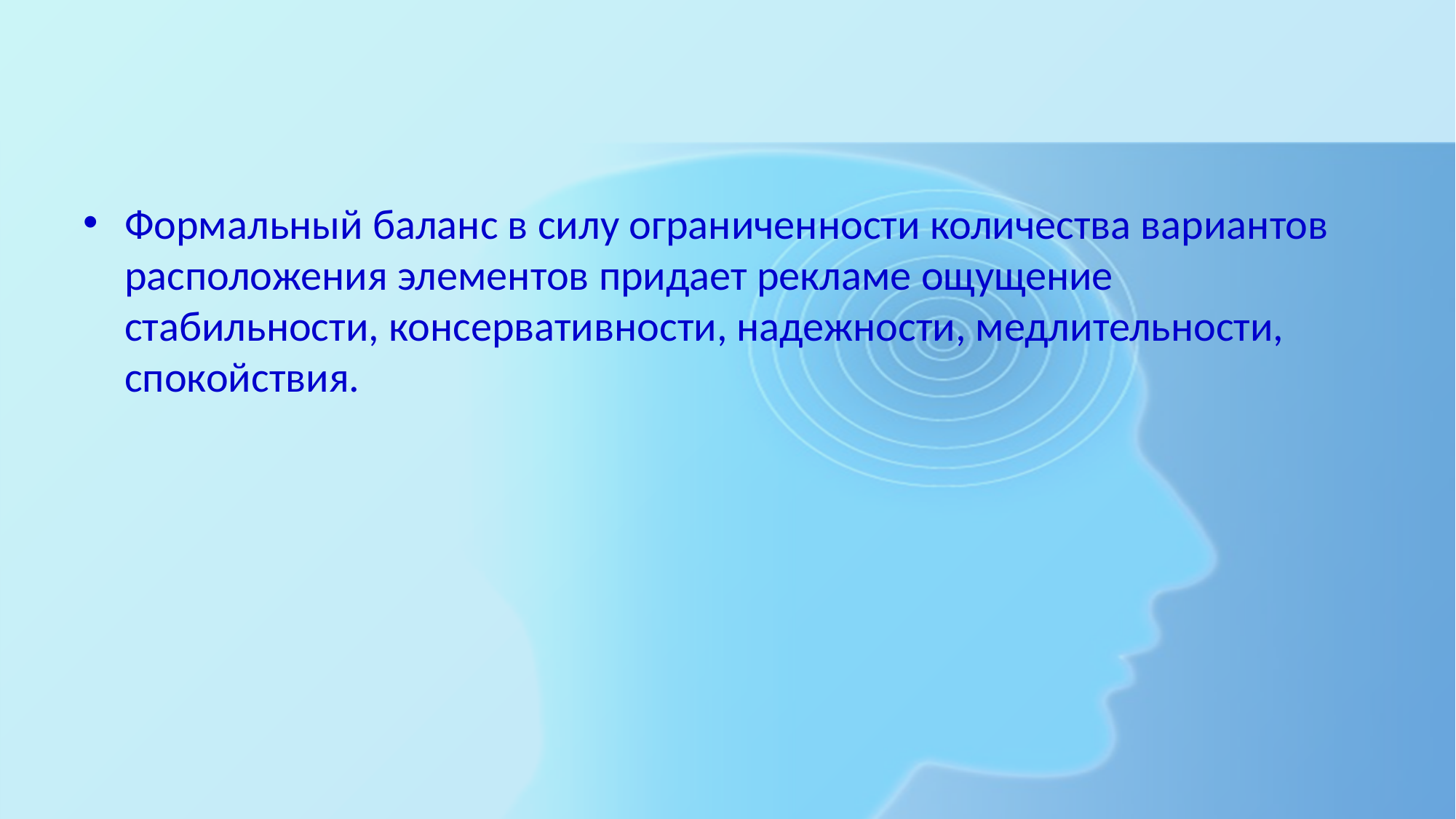

#
Формальный баланс в силу ограниченности количества вариантов расположения элементов придает рекламе ощущение стабильности, консервативности, надежности, медлительности, спокойствия.